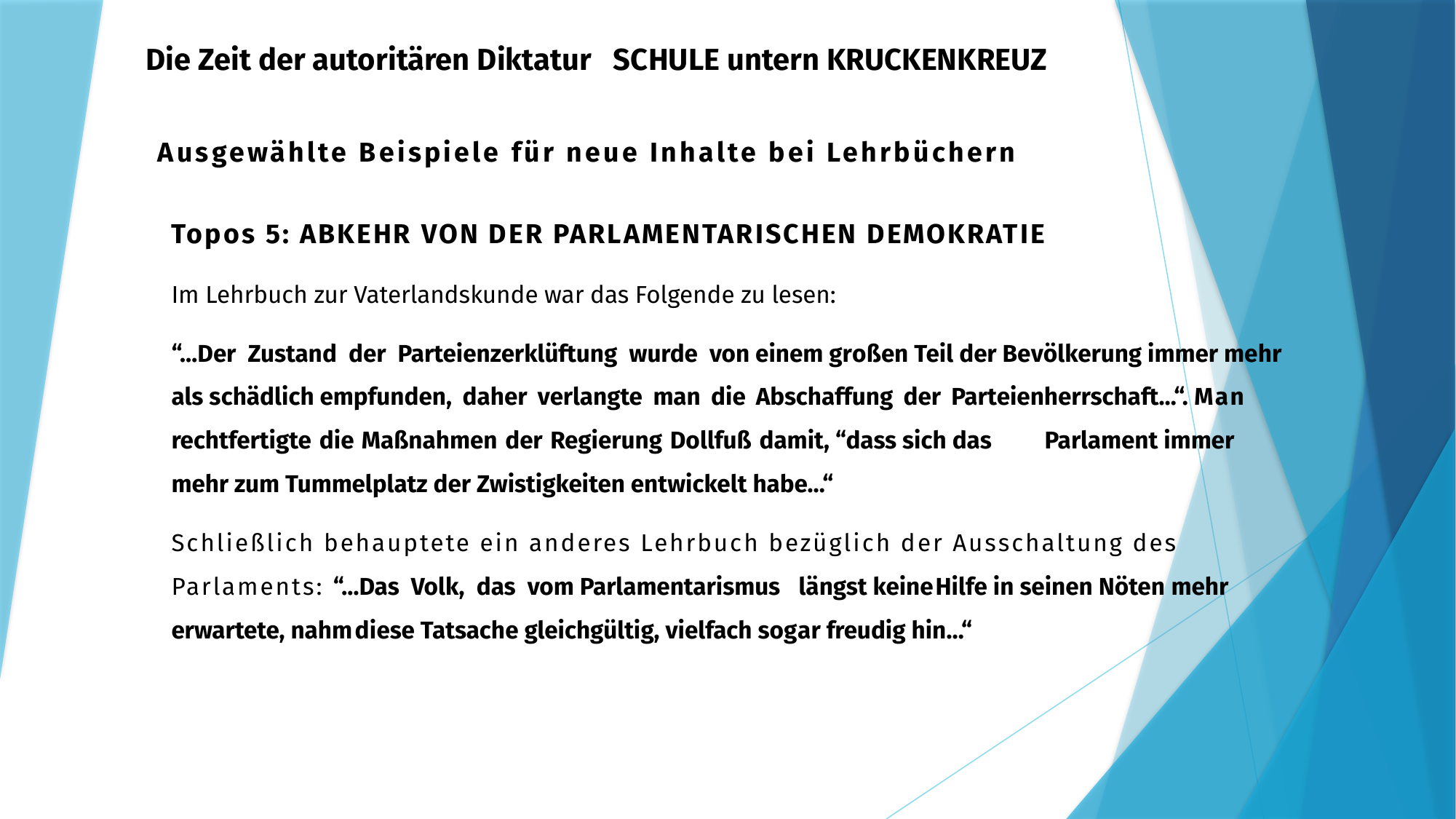

Die Zeit der autoritären Diktatur   SCHULE untern KRUCKENKREUZ

        Ausgewählte Beispiele für neue Inhalte bei Lehrbüchern

Topos 5: ABKEHR VON DER PARLAMENTARISCHEN DEMOKRATIE
Im Lehrbuch zur Vaterlandskunde war das Folgende zu lesen:
“…Der  Zustand  der  Parteienzerklüftung  wurde  von einem großen Teil der Bevölkerung immer mehr als schädlich empfunden, daher verlangte man die Abschaffung der Parteienherrschaft…“. Man rechtfertigte die Maßnahmen der Regierung Dollfuß damit, “dass sich das	Parlament immer	mehr zum Tummelplatz der Zwistigkeiten entwickelt habe…“
Schließlich behauptete ein anderes Lehrbuch bezüglich der Ausschaltung des Parlaments: “…Das  Volk,  das  vom Parlamentarismus	 längst keine	Hilfe in seinen Nöten mehr erwartete, nahm	diese Tatsache gleichgültig, vielfach sogar freudig hin…“